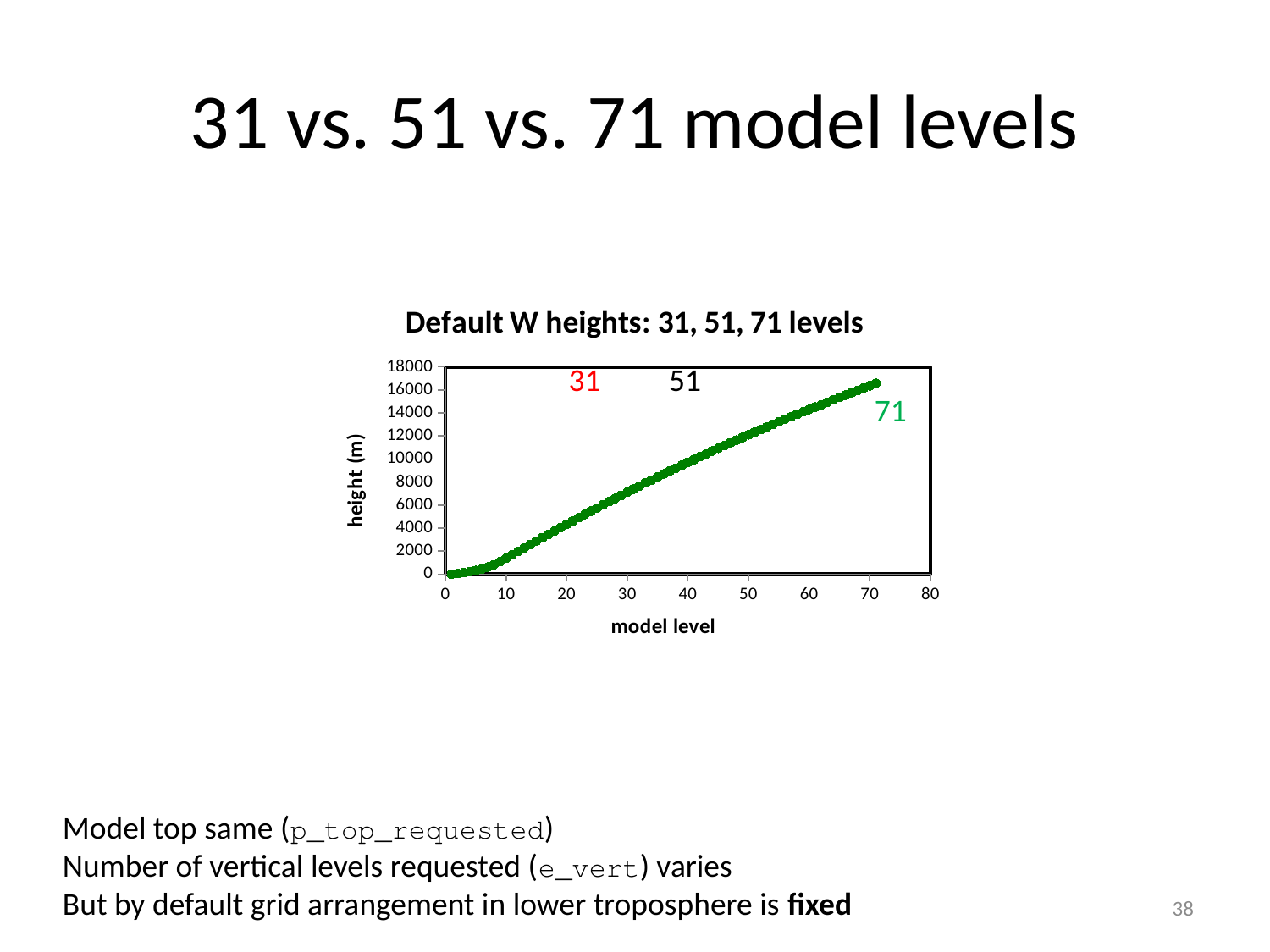

# 31 vs. 51 vs. 71 model levels

### Chart: Default W heights: 31, 51, 71 levels

| Category | W height |  |  |
|---|---|---|---|
31
51
71
Model top same (p_top_requested)
Number of vertical levels requested (e_vert) varies
But by default grid arrangement in lower troposphere is fixed
38